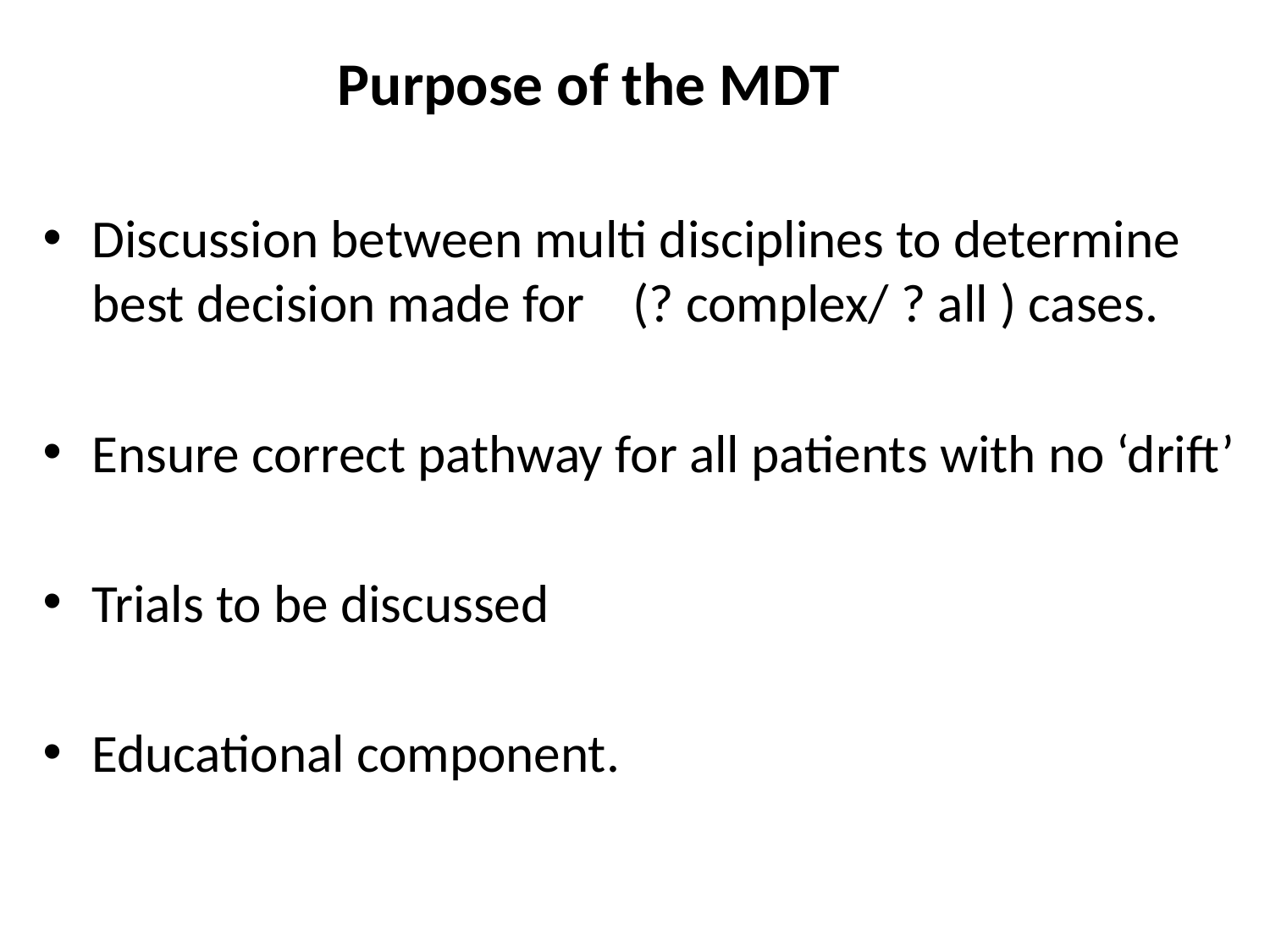

# Purpose of the MDT
Discussion between multi disciplines to determine best decision made for    (? complex/ ? all ) cases.

Ensure correct pathway for all patients with no ‘drift’

Trials to be discussed

Educational component.